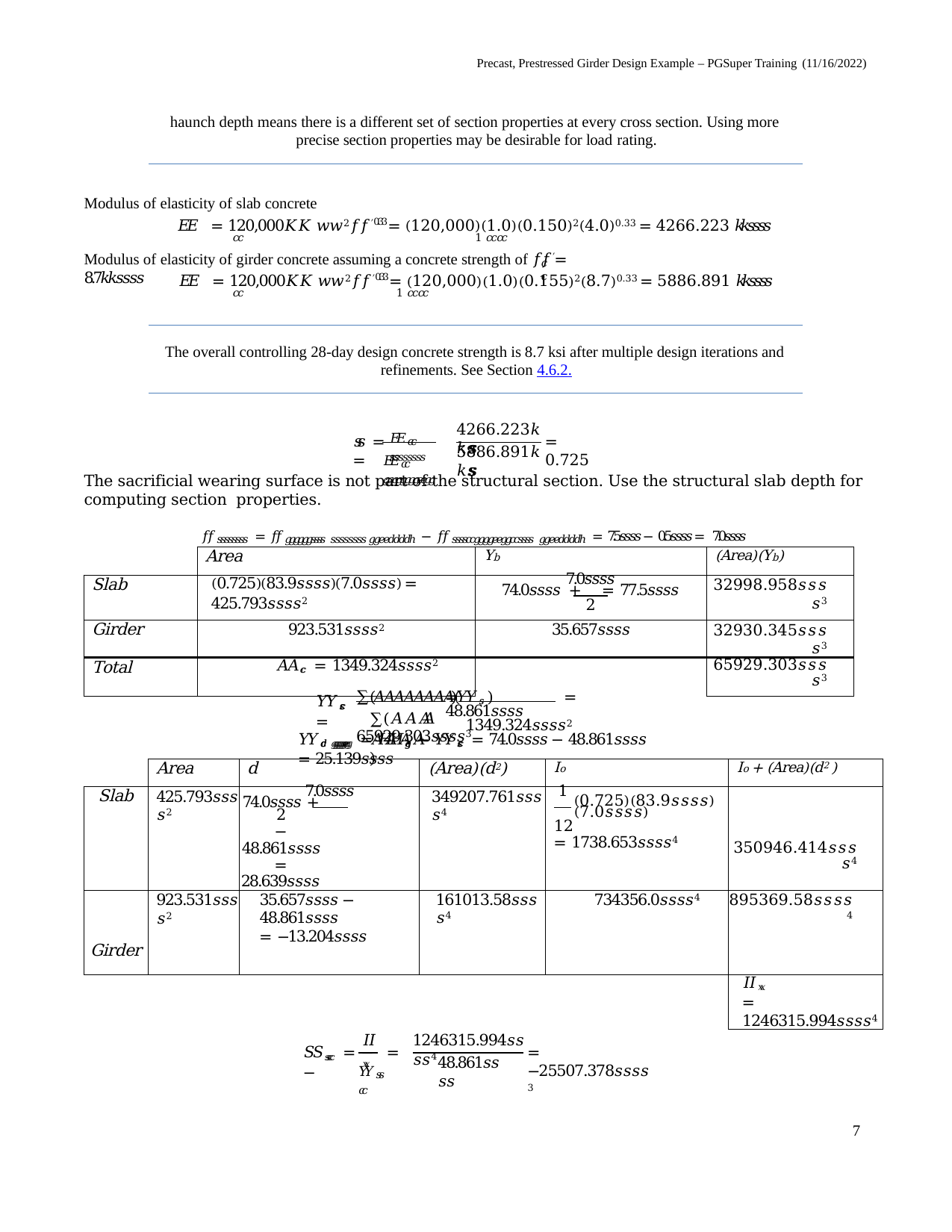

Precast, Prestressed Girder Design Example – PGSuper Training (11/16/2022)
haunch depth means there is a different set of section properties at every cross section. Using more  precise section properties may be desirable for load rating.

Modulus of elasticity of slab concrete
𝐸𝐸 = 120,000𝐾𝐾 𝑤𝑤2𝑓𝑓′0.33 = (120,000)(1.0)(0.150)2(4.0)0.33 = 4266.223 𝑘𝑘𝑠𝑠𝑠𝑠
𝑐𝑐	1 𝑐𝑐 𝑐𝑐

Modulus of elasticity of girder concrete assuming a concrete strength of 𝑓𝑓′ = 8.7𝑘𝑘𝑠𝑠𝑠𝑠
𝑐𝑐
𝐸𝐸 = 120,000𝐾𝐾 𝑤𝑤2𝑓𝑓′0.33 = (120,000)(1.0)(0.155)2(8.7)0.33 = 5886.891 𝑘𝑘𝑠𝑠𝑠𝑠
𝑐𝑐	1 𝑐𝑐 𝑐𝑐

The overall controlling 28-day design concrete strength is 8.7 ksi after multiple design iterations and  refinements. See Section 4.6.2.

4266.223𝑘𝑘𝑠𝑠𝑠𝑠
𝐸𝐸𝑐𝑐 𝑠𝑠𝑠𝑠𝑠𝑠𝑠𝑠
𝑠𝑠 =	=
= 0.725
5886.891𝑘𝑘𝑠𝑠𝑠𝑠

𝐸𝐸𝑐𝑐 𝑔𝑔𝑔𝑔𝑔𝑔𝑔𝑔𝑒𝑒𝑔𝑔
The sacrificial wearing surface is not part of the structural section. Use the structural slab depth for computing section  properties.
𝑓𝑓𝑠𝑠𝑠𝑠𝑠𝑠𝑠𝑠 = 𝑓𝑓𝑔𝑔𝑔𝑔𝑔𝑔𝑠𝑠𝑠𝑠 𝑠𝑠𝑠𝑠𝑠𝑠𝑠𝑠 𝑔𝑔𝑒𝑒𝑑𝑑𝑑𝑑ℎ − 𝑓𝑓𝑠𝑠𝑠𝑠𝑐𝑐𝑔𝑔𝑔𝑔𝑒𝑒𝑔𝑔𝑐𝑐𝑠𝑠𝑠𝑠 𝑔𝑔𝑒𝑒𝑑𝑑𝑑𝑑ℎ = 7.5𝑠𝑠𝑠𝑠 − 0.5𝑠𝑠𝑠𝑠 = 7.0𝑠𝑠𝑠𝑠
|  | Area | Yb | (Area)(Yb) |
| --- | --- | --- | --- |
| Slab | (0.725)(83.9𝑠𝑠𝑠𝑠)(7.0𝑠𝑠𝑠𝑠) = 425.793𝑠𝑠𝑠𝑠2 | 7.0𝑠𝑠𝑠𝑠 74.0𝑠𝑠𝑠𝑠 + = 77.5𝑠𝑠𝑠𝑠 2 | 32998.958𝑠𝑠𝑠𝑠3 |
| Girder | 923.531𝑠𝑠𝑠𝑠2 | 35.657𝑠𝑠𝑠𝑠 | 32930.345𝑠𝑠𝑠𝑠3 |
| Total | 𝐴𝐴𝑐𝑐 = 1349.324𝑠𝑠𝑠𝑠2 |  | 65929.303𝑠𝑠𝑠𝑠3 |

∑(𝐴𝐴𝐴𝐴𝐴𝐴𝐴𝐴)(𝑌𝑌𝑠𝑠 )	65929.303𝑠𝑠𝑠𝑠3
𝑌𝑌𝑠𝑠𝑐𝑐 =
=	= 48.861𝑠𝑠𝑠𝑠
1349.324𝑠𝑠𝑠𝑠2
∑(𝐴𝐴𝐴𝐴𝐴𝐴𝐴𝐴)

𝑌𝑌𝑑𝑑𝑐𝑐 𝑔𝑔𝑔𝑔𝑔𝑔𝑔𝑔𝑒𝑒𝑔𝑔 = 𝐻𝐻𝑔𝑔 − 𝑌𝑌𝑠𝑠𝑐𝑐 = 74.0𝑠𝑠𝑠𝑠 − 48.861𝑠𝑠𝑠𝑠 = 25.139𝑠𝑠𝑠𝑠
|  | Area | d | (Area)(d2) | Io | Io + (Area)(d2 ) |
| --- | --- | --- | --- | --- | --- |
| Slab | 425.793𝑠𝑠𝑠𝑠2 | 7.0𝑠𝑠𝑠𝑠 74.0𝑠𝑠𝑠𝑠 + 2 − 48.861𝑠𝑠𝑠𝑠 = 28.639𝑠𝑠𝑠𝑠 | 349207.761𝑠𝑠𝑠𝑠4 | 1 (0.725)(83.9𝑠𝑠𝑠𝑠)(7.0𝑠𝑠𝑠𝑠) 12 = 1738.653𝑠𝑠𝑠𝑠4 | 350946.414𝑠𝑠𝑠𝑠4 |
| Girder | 923.531𝑠𝑠𝑠𝑠2 | 35.657𝑠𝑠𝑠𝑠 − 48.861𝑠𝑠𝑠𝑠 = −13.204𝑠𝑠𝑠𝑠 | 161013.58𝑠𝑠𝑠𝑠4 | 734356.0𝑠𝑠𝑠𝑠4 | 895369.58𝑠𝑠𝑠𝑠4 |
|  |  |  |  |  | 𝐼𝐼𝑥𝑥 = 1246315.994𝑠𝑠𝑠𝑠4 |

𝐼𝐼𝑥𝑥
1246315.994𝑠𝑠𝑠𝑠4
𝑆𝑆𝑠𝑠𝑐𝑐 = −	= −
= −25507.378𝑠𝑠𝑠𝑠3
48.861𝑠𝑠𝑠𝑠

𝑌𝑌𝑠𝑠𝑐𝑐
7